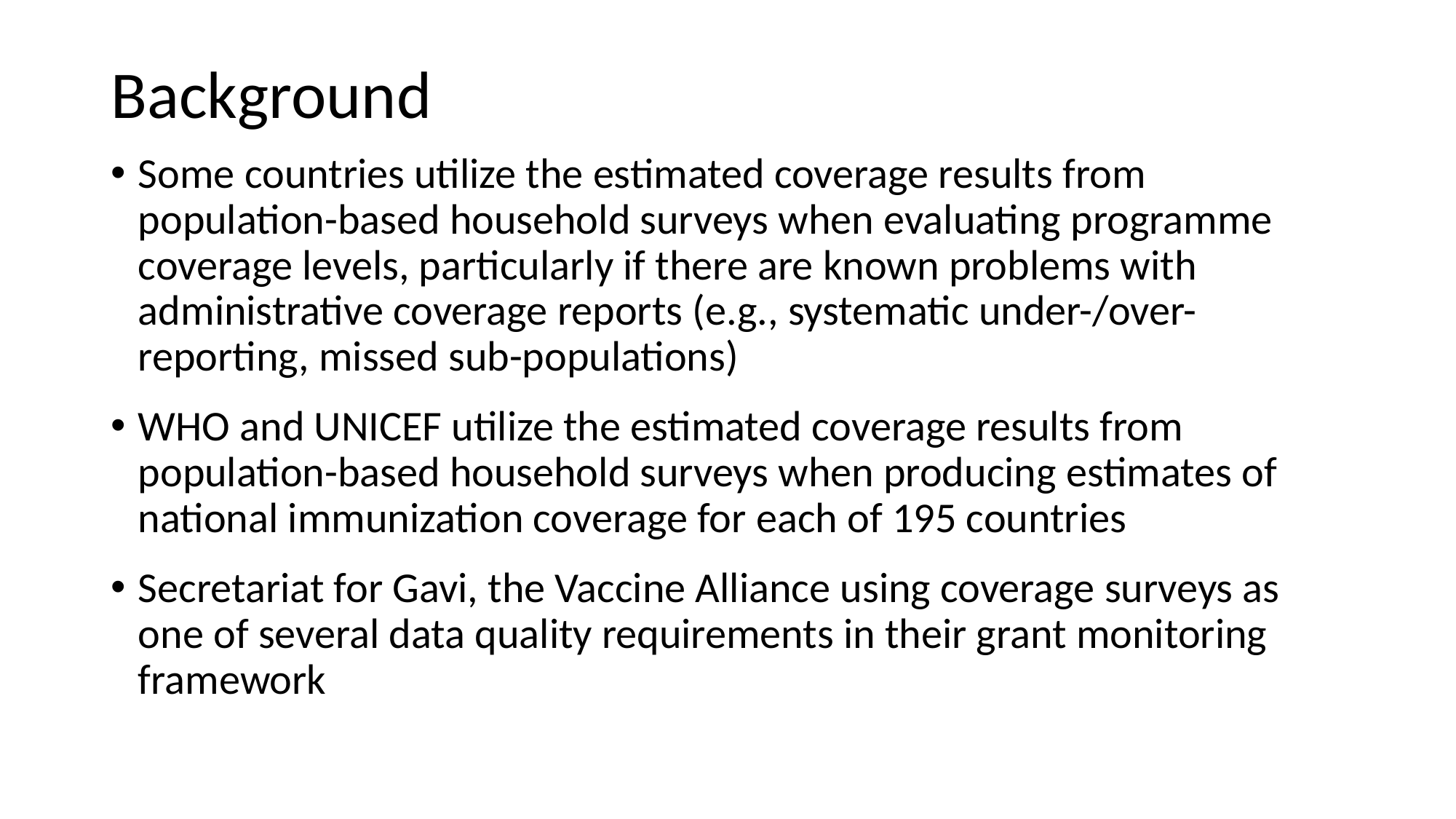

# Background
Some countries utilize the estimated coverage results from population-based household surveys when evaluating programme coverage levels, particularly if there are known problems with administrative coverage reports (e.g., systematic under-/over-reporting, missed sub-populations)
WHO and UNICEF utilize the estimated coverage results from population-based household surveys when producing estimates of national immunization coverage for each of 195 countries
Secretariat for Gavi, the Vaccine Alliance using coverage surveys as one of several data quality requirements in their grant monitoring framework